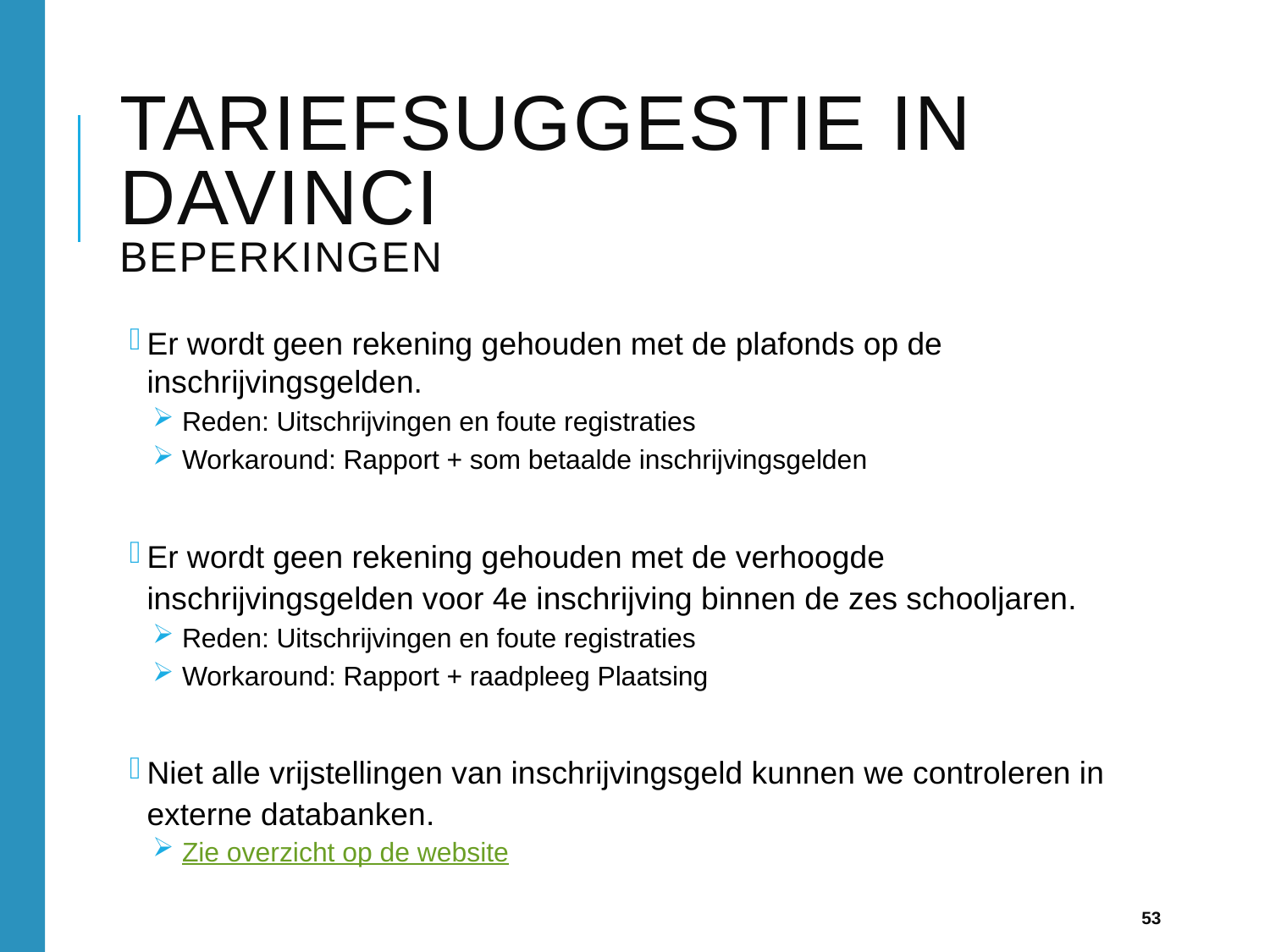

# TaRIefsuggestie in DAVINCI Beperkingen
Er wordt geen rekening gehouden met de plafonds op de inschrijvingsgelden.
Reden: Uitschrijvingen en foute registraties
Workaround: Rapport + som betaalde inschrijvingsgelden

Er wordt geen rekening gehouden met de verhoogde inschrijvingsgelden voor 4e inschrijving binnen de zes schooljaren.
Reden: Uitschrijvingen en foute registraties
Workaround: Rapport + raadpleeg Plaatsing

Niet alle vrijstellingen van inschrijvingsgeld kunnen we controleren in externe databanken.
Zie overzicht op de website

53